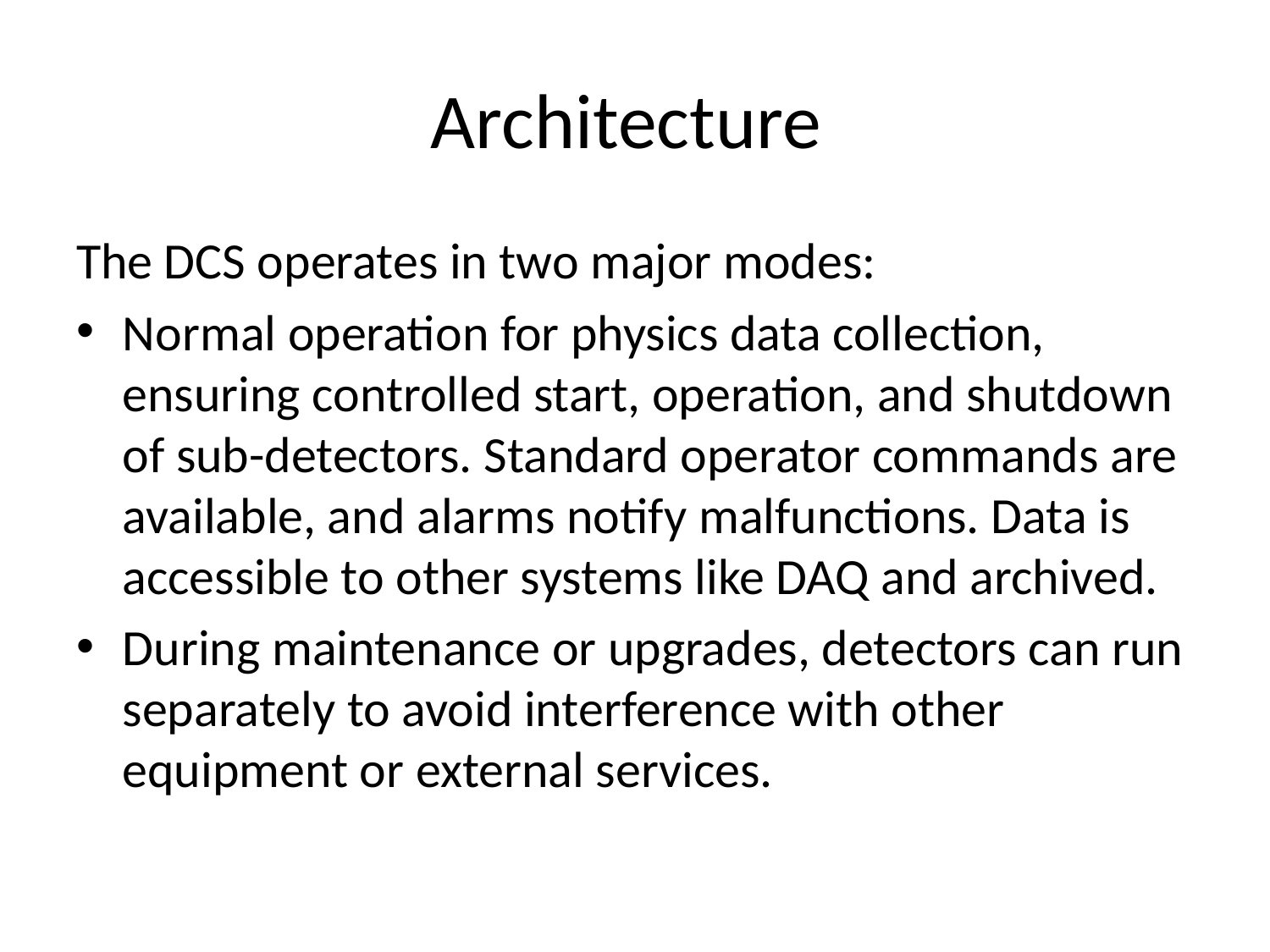

# Architecture
The DCS operates in two major modes:
Normal operation for physics data collection, ensuring controlled start, operation, and shutdown of sub-detectors. Standard operator commands are available, and alarms notify malfunctions. Data is accessible to other systems like DAQ and archived.
During maintenance or upgrades, detectors can run separately to avoid interference with other equipment or external services.